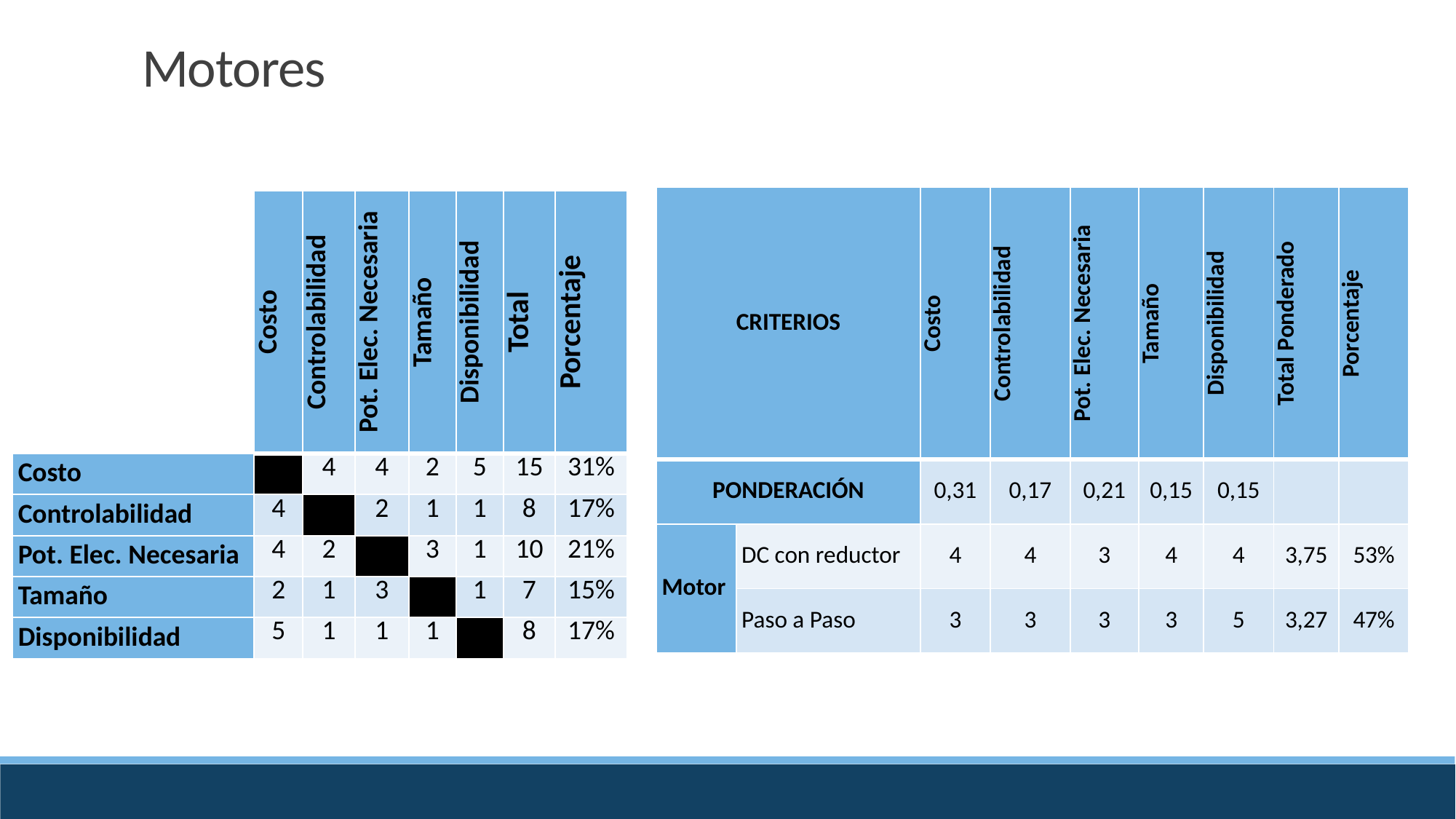

# Motores

| CRITERIOS |  | Costo | Controlabilidad | Pot. Elec. Necesaria | Tamaño | Disponibilidad | Total Ponderado | Porcentaje |
| --- | --- | --- | --- | --- | --- | --- | --- | --- |
| PONDERACIÓN |  | 0,31 | 0,17 | 0,21 | 0,15 | 0,15 |  |  |
| Motor | DC con reductor | 4 | 4 | 3 | 4 | 4 | 3,75 | 53% |
|  | Paso a Paso | 3 | 3 | 3 | 3 | 5 | 3,27 | 47% |
|  | Costo | Controlabilidad | Pot. Elec. Necesaria | Tamaño | Disponibilidad | Total | Porcentaje |
| --- | --- | --- | --- | --- | --- | --- | --- |
|  |  |  |  |  |  |  |  |
| Costo |  | 4 | 4 | 2 | 5 | 15 | 31% |
| Controlabilidad | 4 |  | 2 | 1 | 1 | 8 | 17% |
| Pot. Elec. Necesaria | 4 | 2 |  | 3 | 1 | 10 | 21% |
| Tamaño | 2 | 1 | 3 |  | 1 | 7 | 15% |
| Disponibilidad | 5 | 1 | 1 | 1 |  | 8 | 17% |